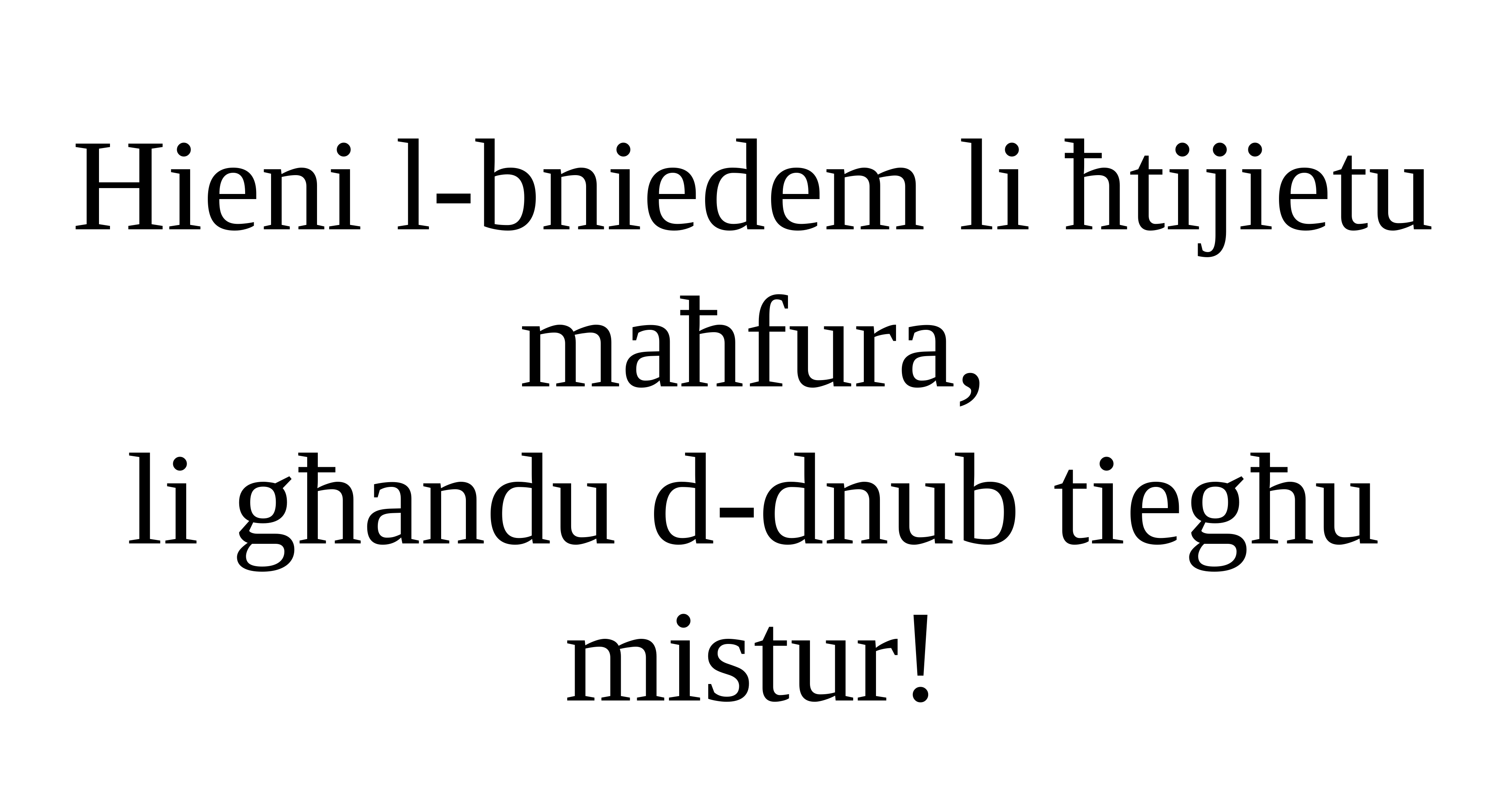

Hieni l-bniedem li ħtijietu maħfura,
li għandu d-dnub tiegħu mistur!